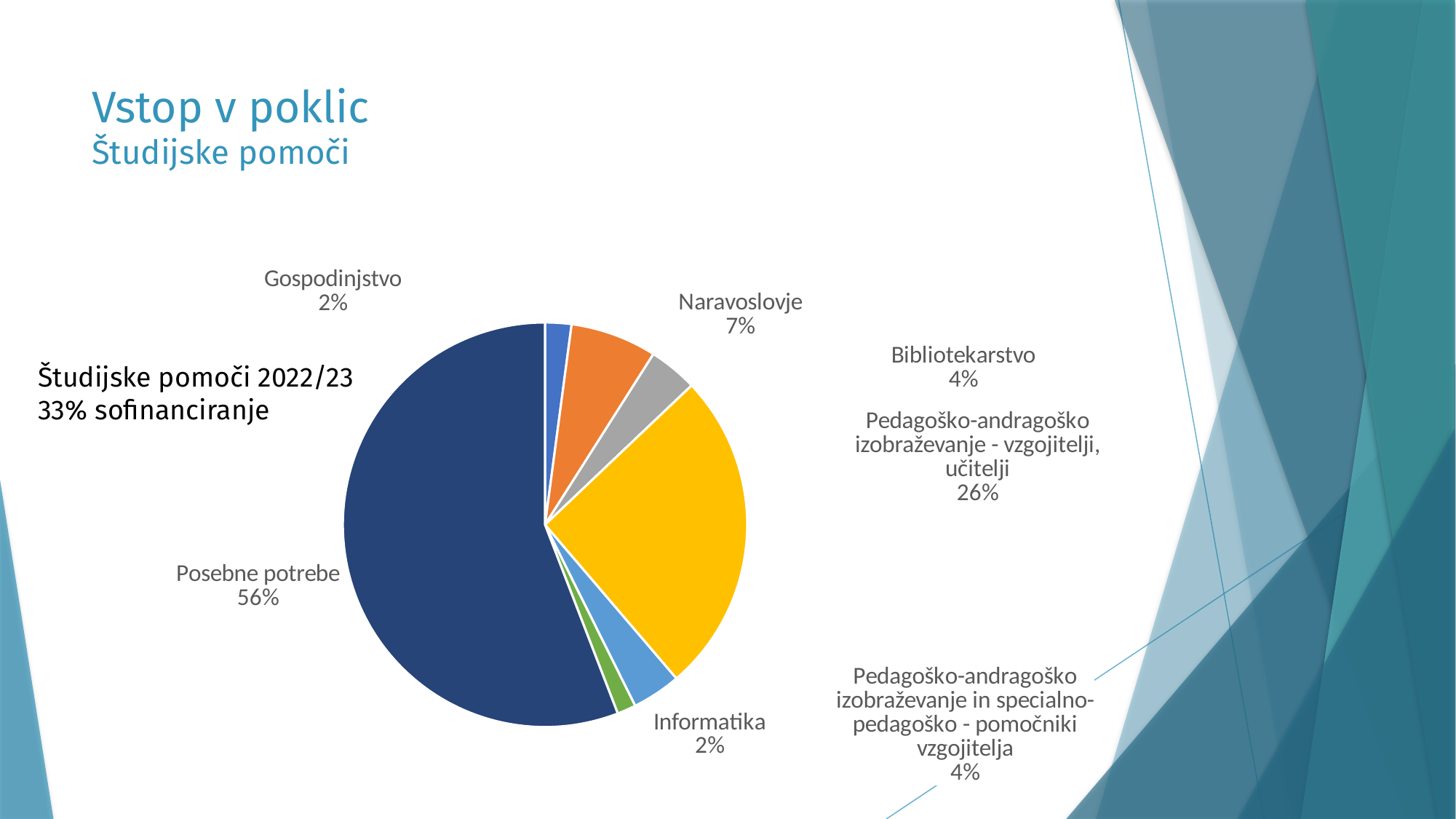

# Vstop v poklic Študijske pomoči

### Chart

| Category |  |
|---|---|
| Gospodinjstvo | 7.0 |
| Naravoslovje | 23.0 |
| Bibliotekarstvo | 13.0 |
| Pedagoško-andragoško izobraževanje - vzgojitelji, učitelji | 86.0 |
| Pedagoško-andragoško izobraževanje in specialno-pedagoško - pomočniki vzgojitelja | 13.0 |
| Informatika | 5.0 |
| Posebne potrebe | 186.0 |
Študijske pomoči 2022/23
33% sofinanciranje